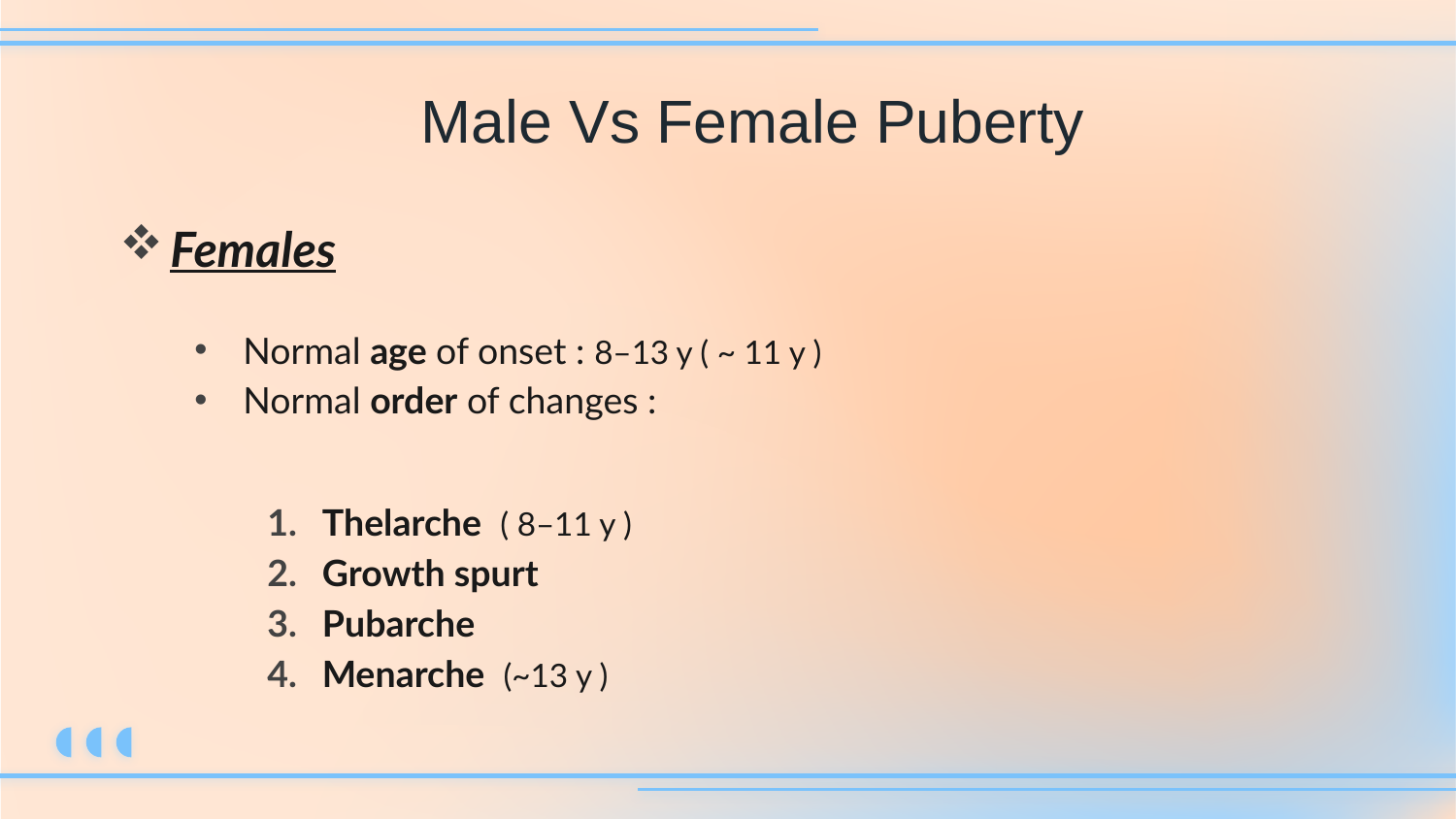

# Male Vs Female Puberty
Females

Normal age of onset : 8–13 y ( ~ 11 y )
Normal order of changes :

Thelarche  ( 8–11 y )
Growth spurt
Pubarche
Menarche  (~13 y )